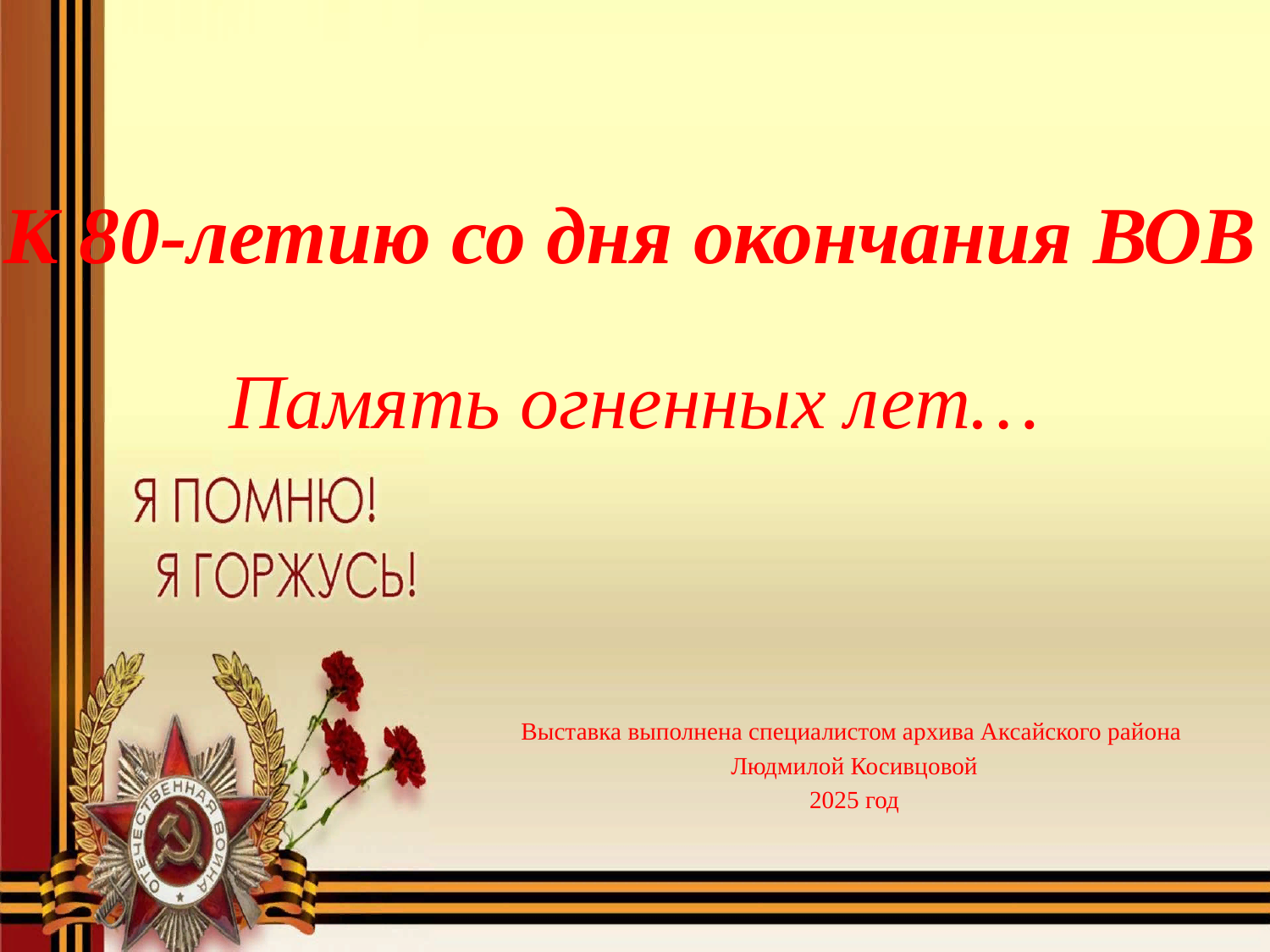

К 80-летию со дня окончания ВОВ
# Память огненных лет…
Выставка выполнена специалистом архива Аксайского района
Людмилой Косивцовой
2025 год